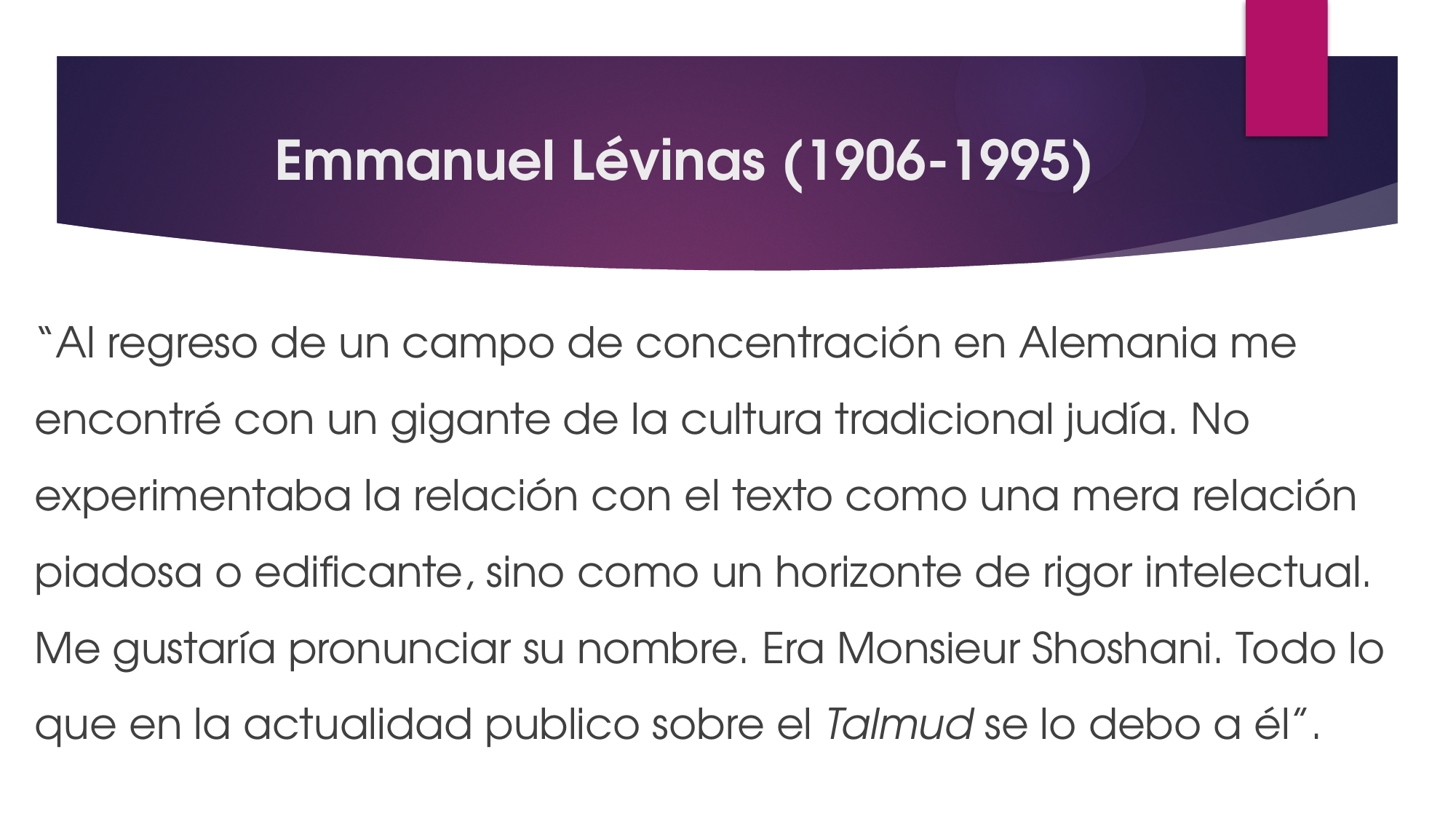

# Emmanuel Lévinas ​(1906-1995)
“Al regreso de un campo de concentración en Alemania me encontré con un gigante de la cultura tradicional judía. No experimentaba la relación con el texto como una mera relación piadosa o edificante, sino como un horizonte de rigor intelectual. Me gustaría pronunciar su nombre. Era Monsieur Shoshani. Todo lo que en la actualidad publico sobre el Talmud se lo debo a él”.